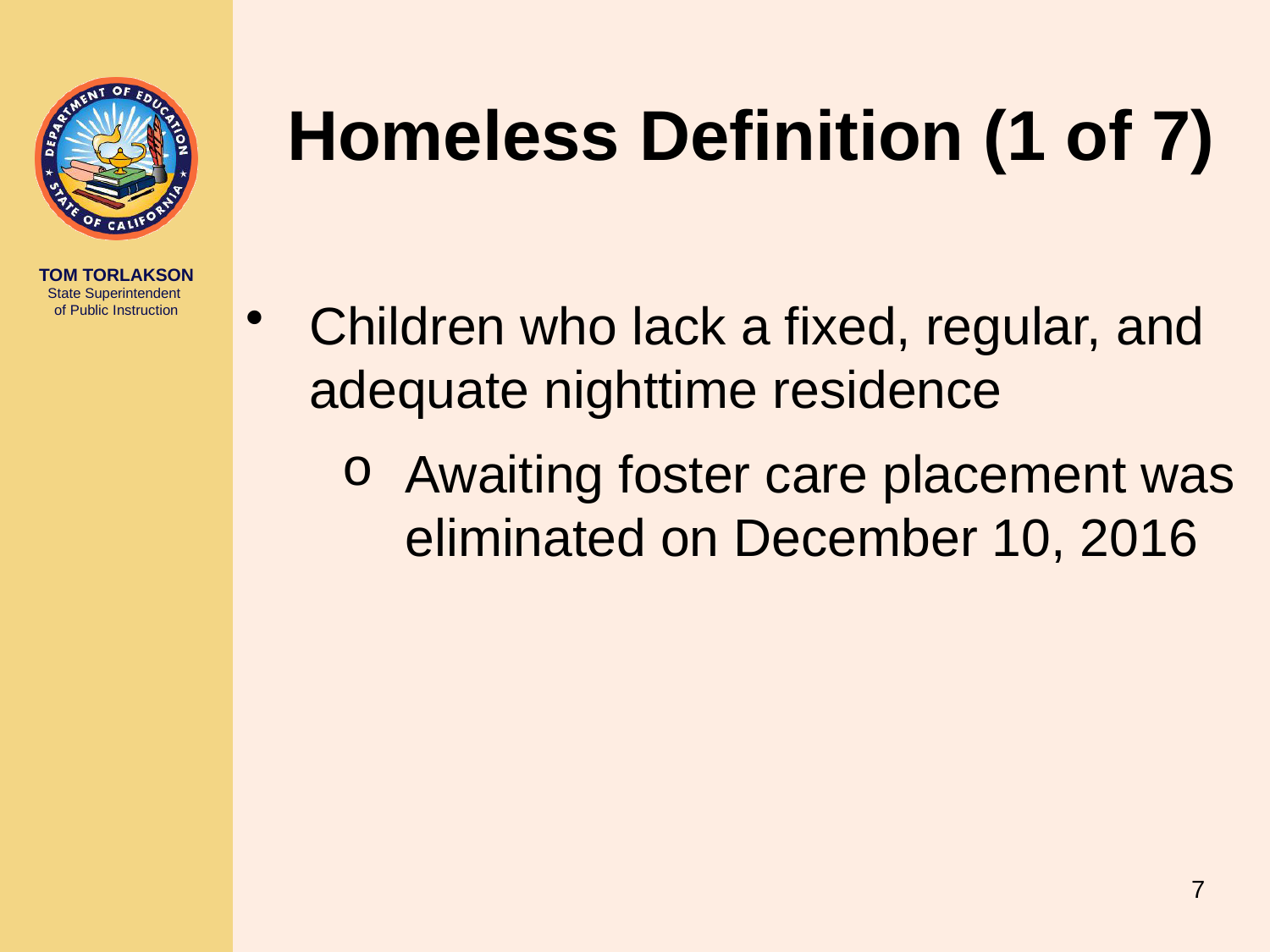

# Homeless Definition (1 of 7)
Children who lack a fixed, regular, and adequate nighttime residence
Awaiting foster care placement was eliminated on December 10, 2016

7